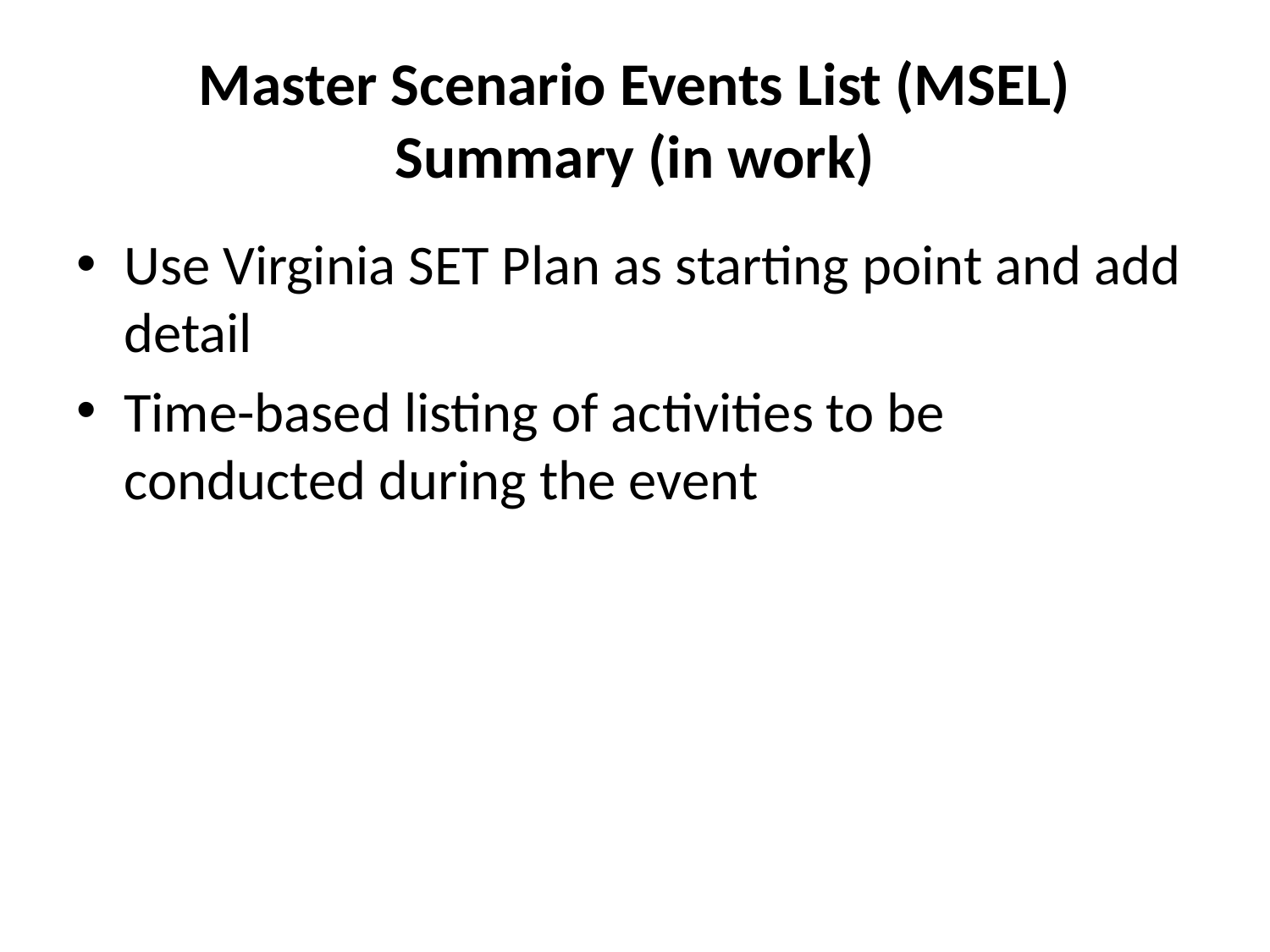

# Master Scenario Events List (MSEL) Summary (in work)
Use Virginia SET Plan as starting point and add detail
Time-based listing of activities to be conducted during the event